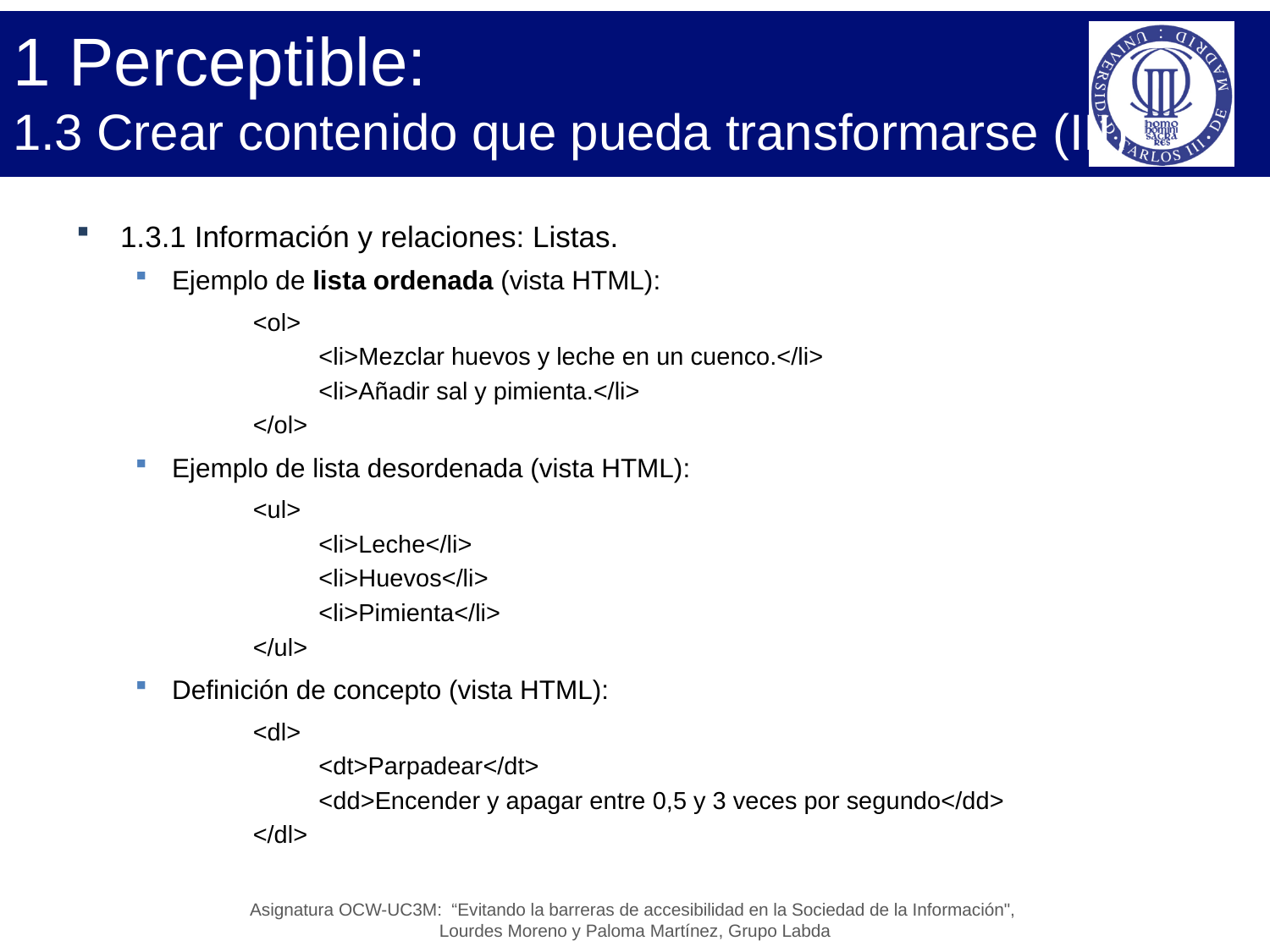

# 1 Perceptible: 1.3 Crear contenido que pueda transformarse (III)
1.3.1 Información y relaciones: Listas.
Ejemplo de lista ordenada (vista HTML):
<ol>
 <li>Mezclar huevos y leche en un cuenco.</li>
 <li>Añadir sal y pimienta.</li>
</ol>
Ejemplo de lista desordenada (vista HTML):
<ul>
 <li>Leche</li>
 <li>Huevos</li>
 <li>Pimienta</li>
</ul>
Definición de concepto (vista HTML):
<dl>
 <dt>Parpadear</dt>
 <dd>Encender y apagar entre 0,5 y 3 veces por segundo</dd>
</dl>
Asignatura OCW-UC3M:  “Evitando la barreras de accesibilidad en la Sociedad de la Información",
Lourdes Moreno y Paloma Martínez, Grupo Labda